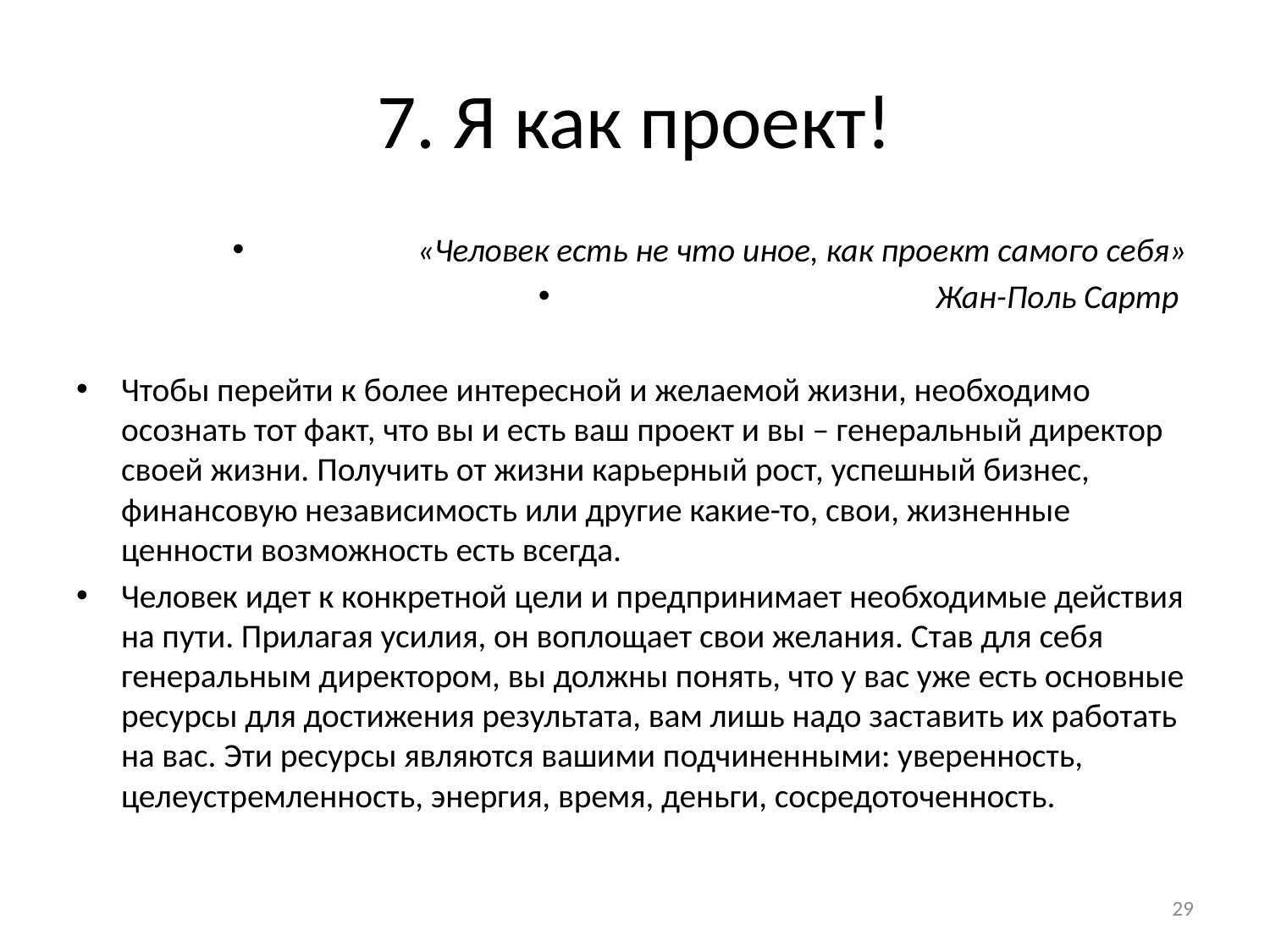

# 7. Я как проект!
«Человек есть не что иное, как проект самого себя»
Жан-Поль Сартр

Чтобы перейти к более интересной и желаемой жизни, необходимо осознать тот факт, что вы и есть ваш проект и вы – генеральный директор своей жизни. Получить от жизни карьерный рост, успешный бизнес, финансовую независимость или другие какие-то, свои, жизненные ценности возможность есть всегда.
Человек идет к конкретной цели и предпринимает необходимые действия на пути. Прилагая усилия, он воплощает свои желания. Став для себя генеральным директором, вы должны понять, что у вас уже есть основные ресурсы для достижения результата, вам лишь надо заставить их работать на вас. Эти ресурсы являются вашими подчиненными: уверенность, целеустремленность, энергия, время, деньги, сосредоточенность.

29